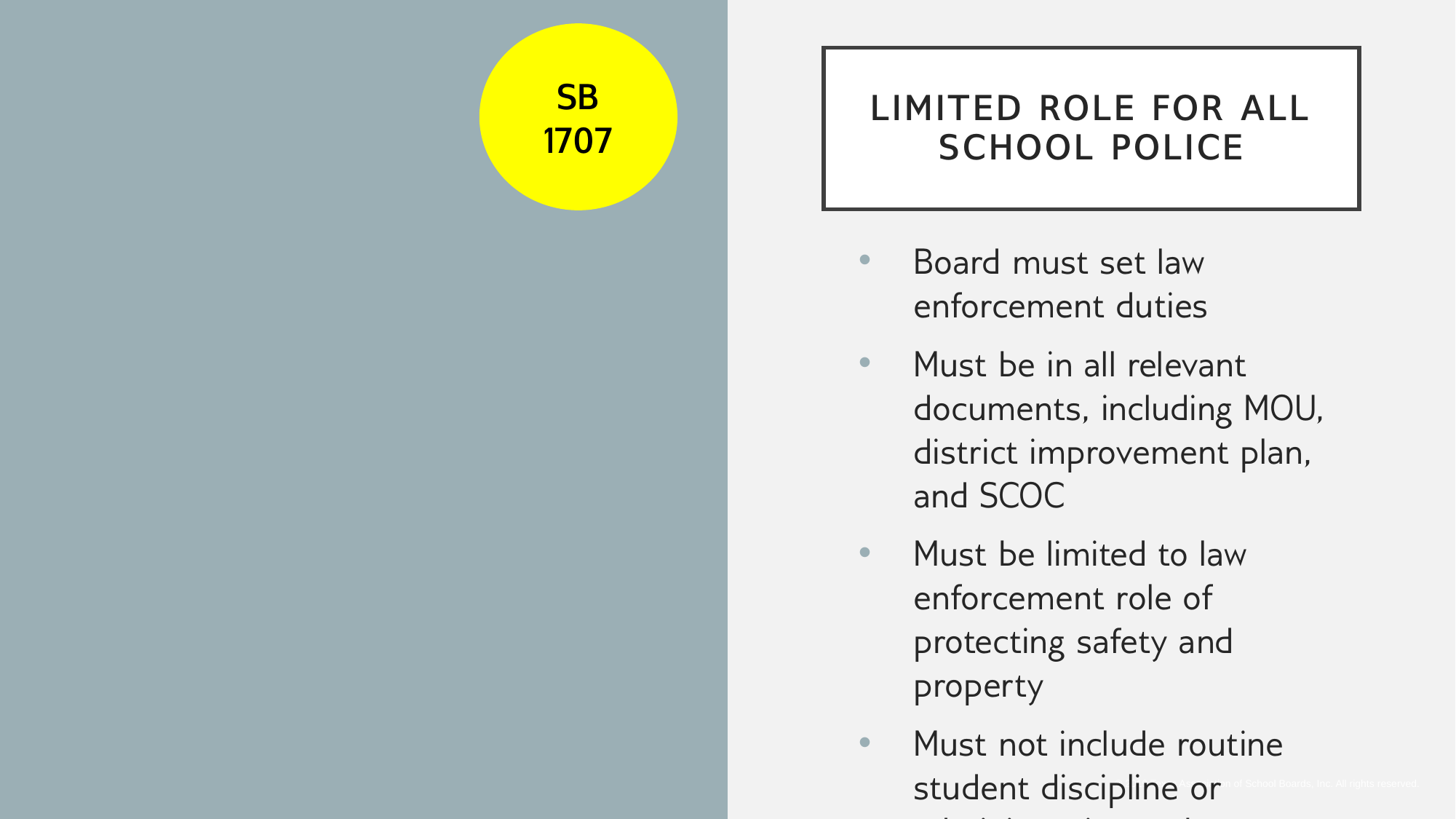

SB 1707
# Limited role for all School Police
Board must set law enforcement duties
Must be in all relevant documents, including MOU, district improvement plan, and SCOC
Must be limited to law enforcement role of protecting safety and property
Must not include routine student discipline or administrative tasks